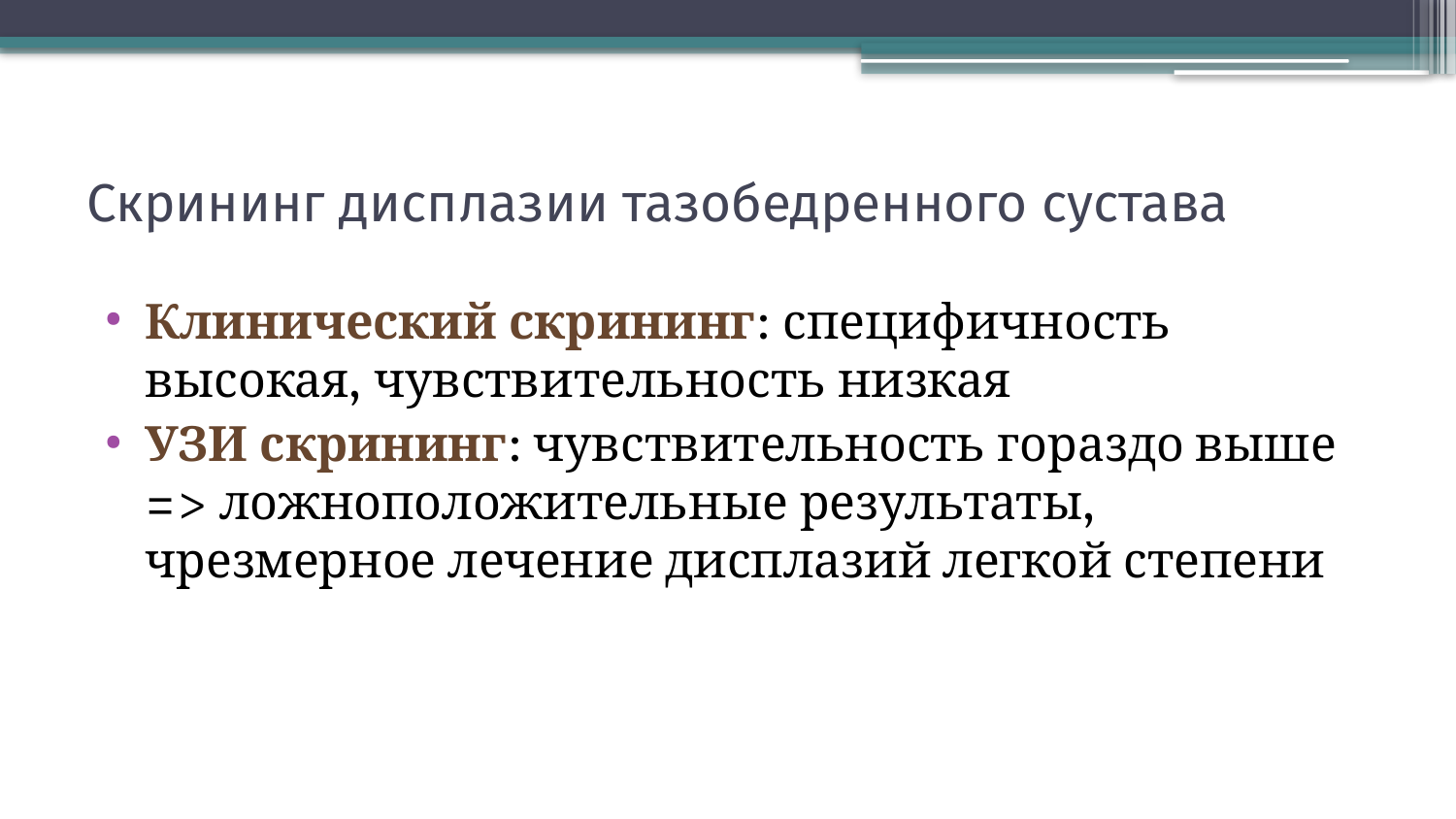

# Скрининг дисплазии тазобедренного сустава
Клинический скрининг: специфичность высокая, чувствительность низкая
УЗИ скрининг: чувствительность гораздо выше => ложноположительные результаты, чрезмерное лечение дисплазий легкой степени